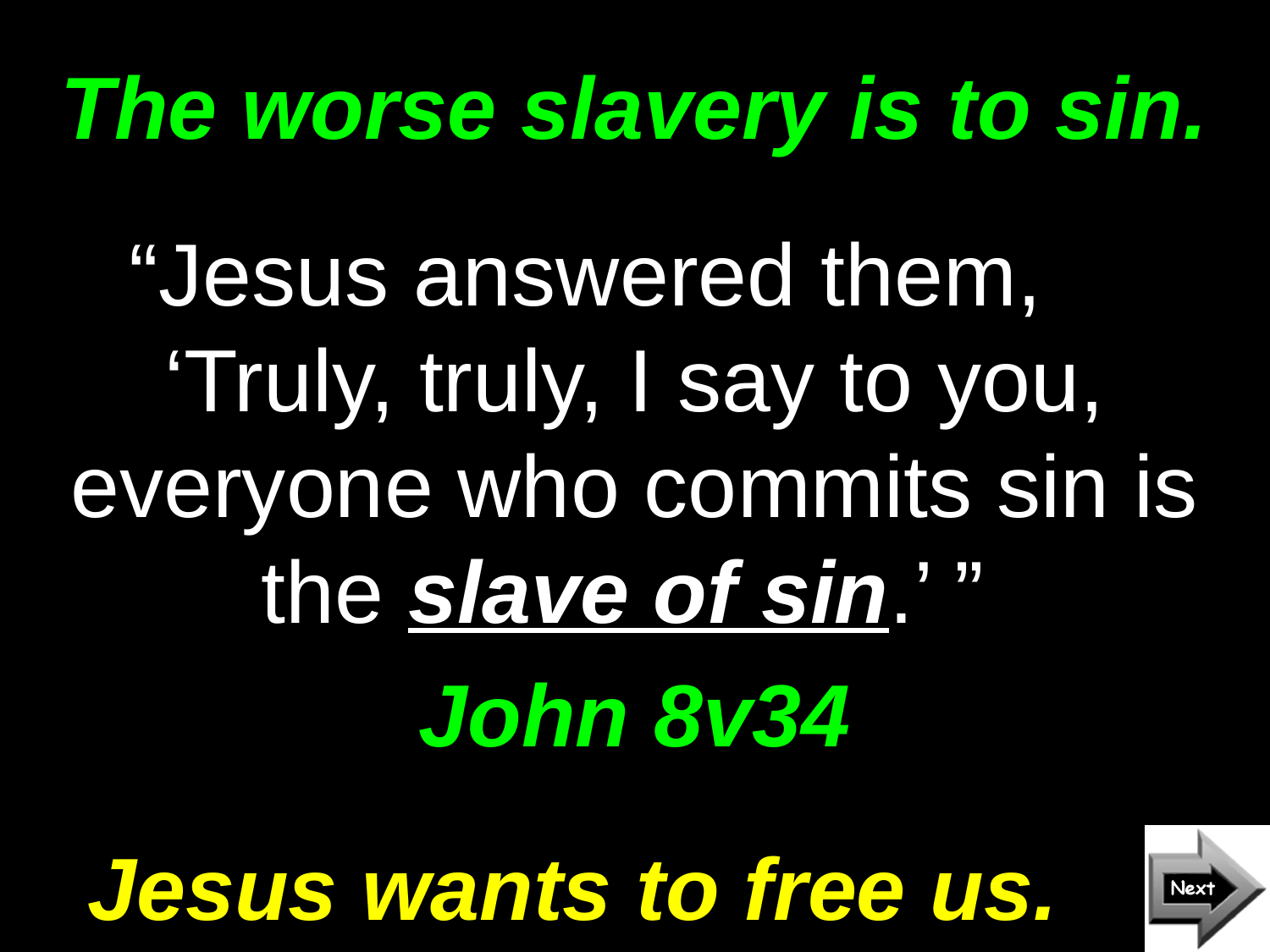

# The worse slavery is to sin.
“Jesus answered them,     ‘Truly, truly, I say to you, everyone who commits sin is the slave of sin.’ ”
John 8v34
Jesus wants to free us.